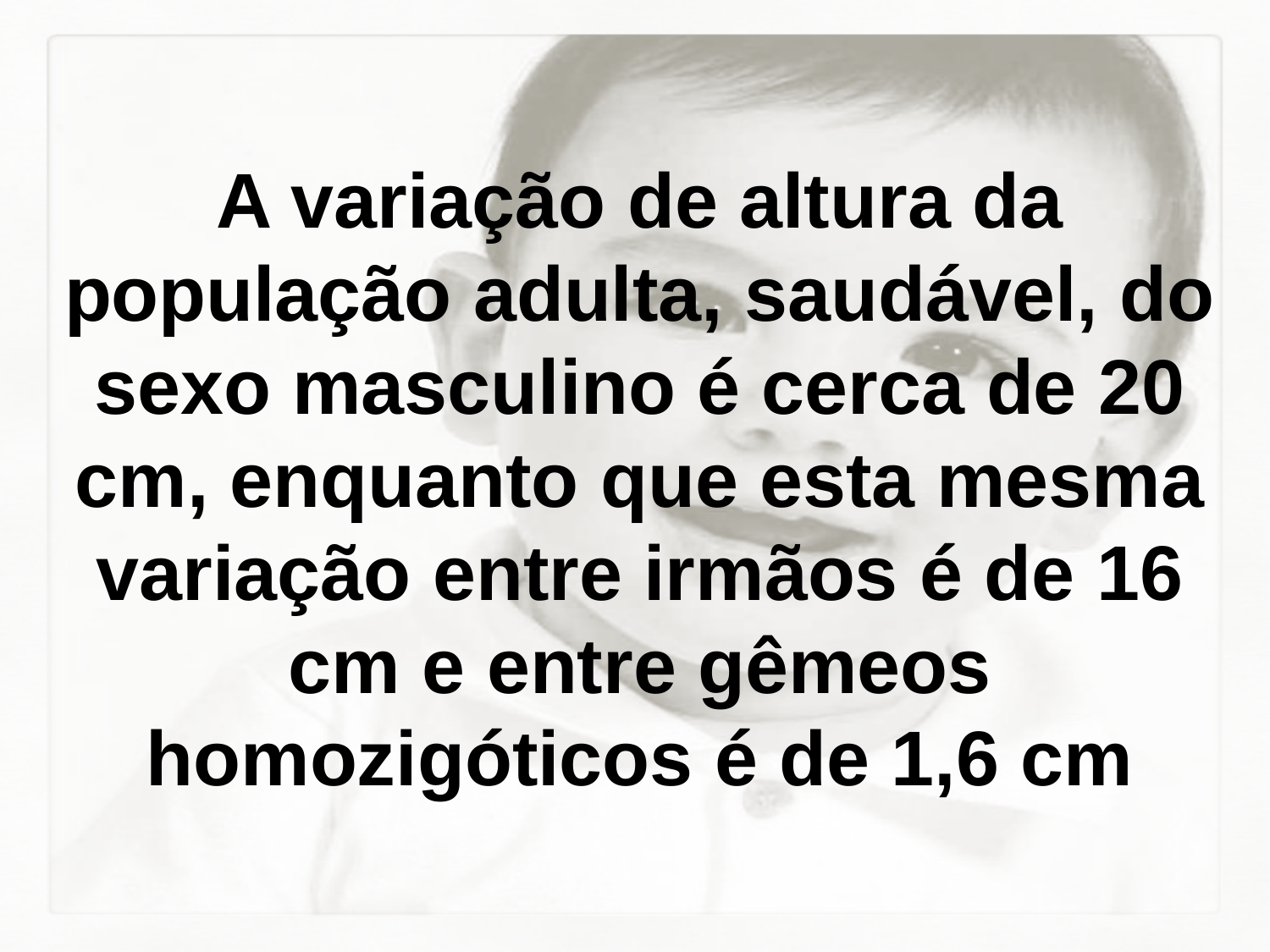

# A variação de altura da população adulta, saudável, do sexo masculino é cerca de 20 cm, enquanto que esta mesma variação entre irmãos é de 16 cm e entre gêmeos homozigóticos é de 1,6 cm